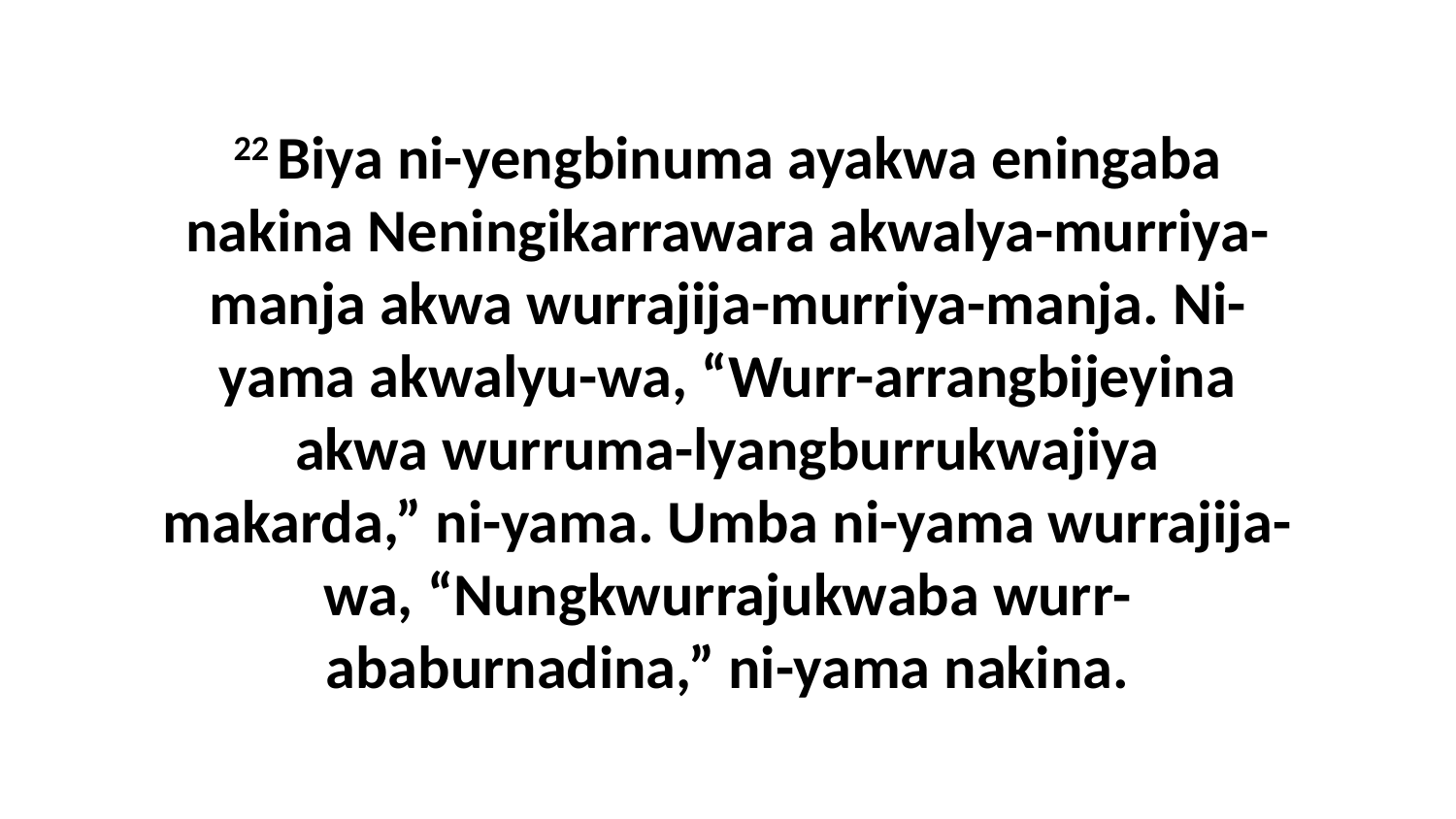

22 Biya ni-yengbinuma ayakwa eningaba nakina Neningikarrawara akwalya-murriya-manja akwa wurrajija-murriya-manja. Ni-yama akwalyu-wa, “Wurr-arrangbijeyina akwa wurruma-lyangburrukwajiya makarda,” ni-yama. Umba ni-yama wurrajija-wa, “Nungkwurrajukwaba wurr-ababurnadina,” ni-yama nakina.